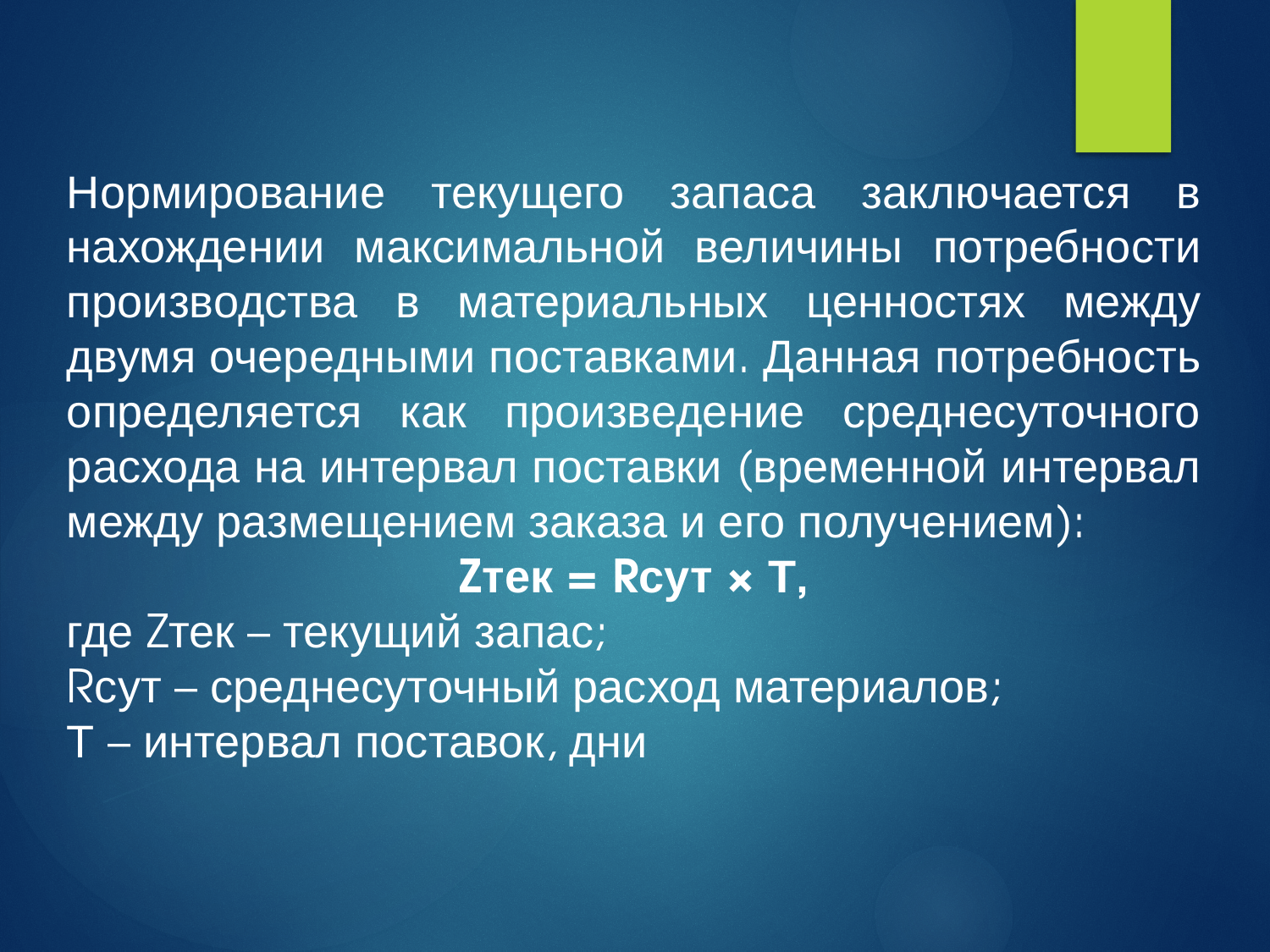

Нормирование текущего запаса заключается в нахождении максимальной величины потребности производства в материальных ценностях между двумя очередными поставками. Данная потребность определяется как произведение среднесуточного расхода на интервал поставки (временной интервал между размещением заказа и его получением):
Zтек = Rсут × Т,
где Zтек – текущий запас;
Rсут – среднесуточный расход материалов;
Т – интервал поставок, дни